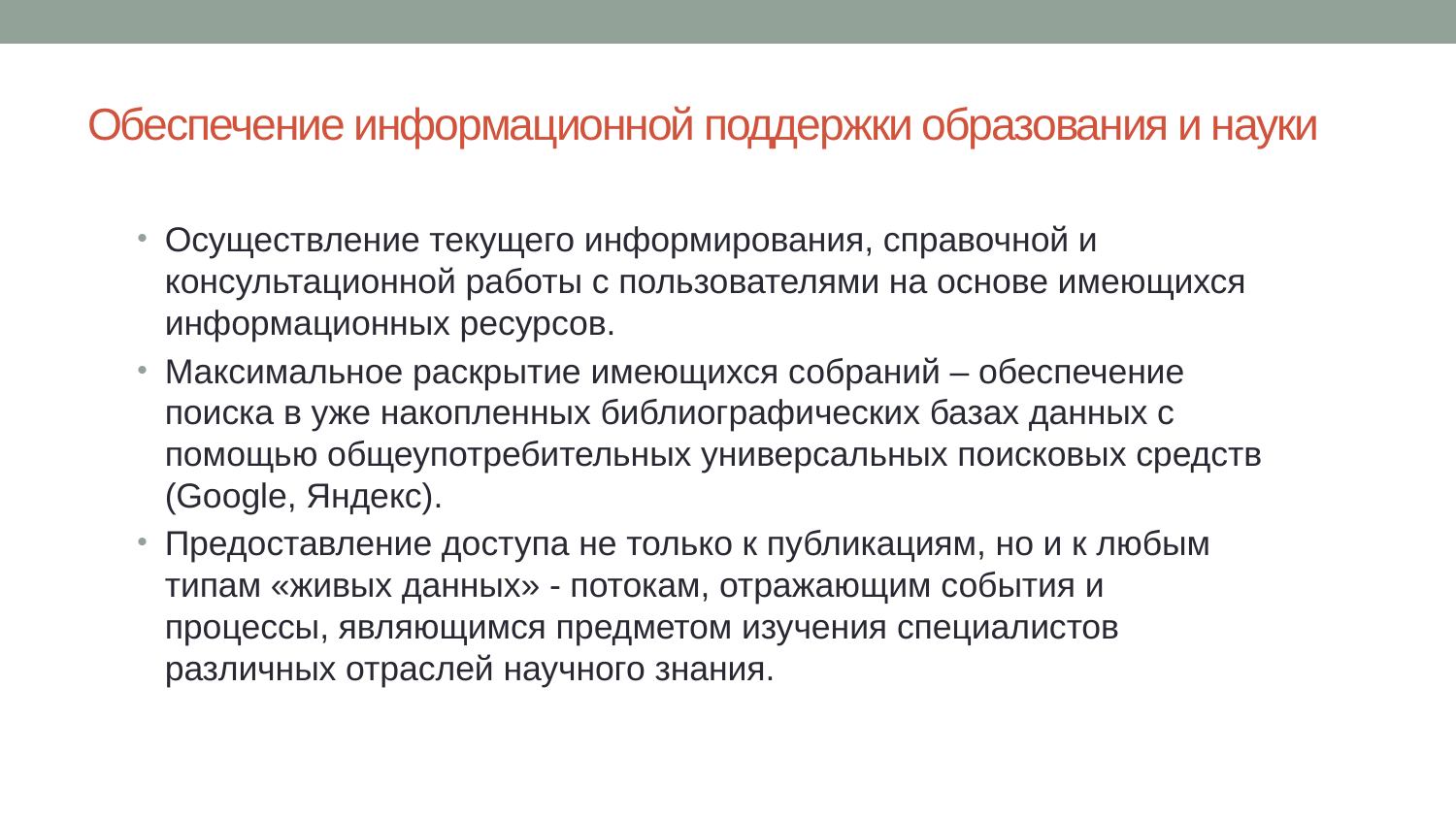

# Обеспечение информационной поддержки образования и науки
Осуществление текущего информирования, справочной и консультационной работы с пользователями на основе имеющихся информационных ресурсов.
Максимальное раскрытие имеющихся собраний – обеспечение поиска в уже накопленных библиографических базах данных с помощью общеупотребительных универсальных поисковых средств (Google, Яндекс).
Предоставление доступа не только к публикациям, но и к любым типам «живых данных» - потокам, отражающим события и процессы, являющимся предметом изучения специалистов различных отраслей научного знания.